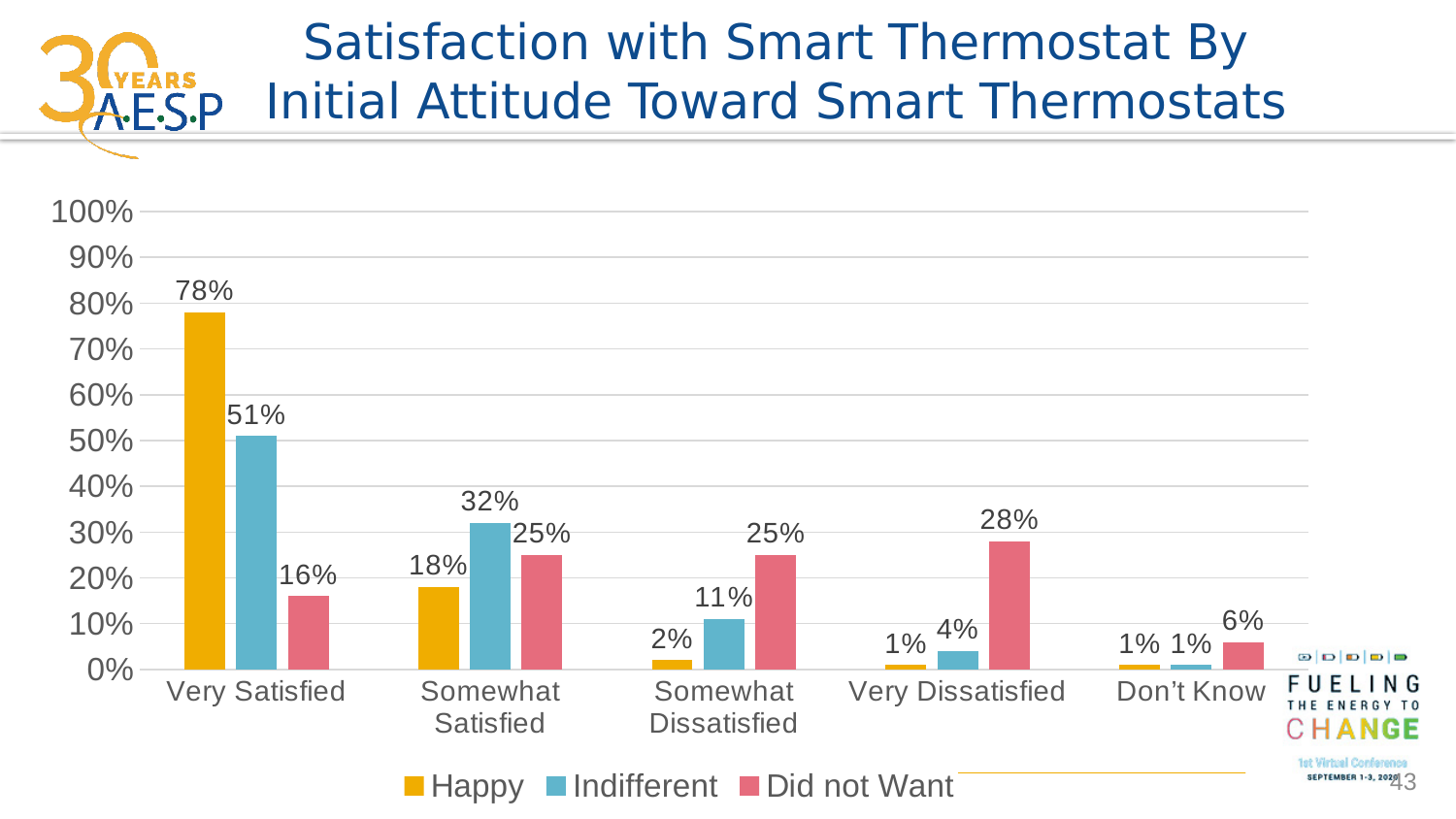

# Satisfaction with Smart Thermostat By Initial Attitude Toward Smart Thermostats

### Chart

| Category | Happy | Indifferent | Did not Want |
|---|---|---|---|
| Very Satisfied | 0.78 | 0.51 | 0.16 |
| Somewhat Satisfied | 0.18 | 0.32 | 0.25 |
| Somewhat Dissatisfied | 0.02 | 0.11 | 0.25 |
| Very Dissatisfied | 0.01 | 0.04 | 0.28 |
| Don’t Know | 0.01 | 0.01 | 0.06 |
43